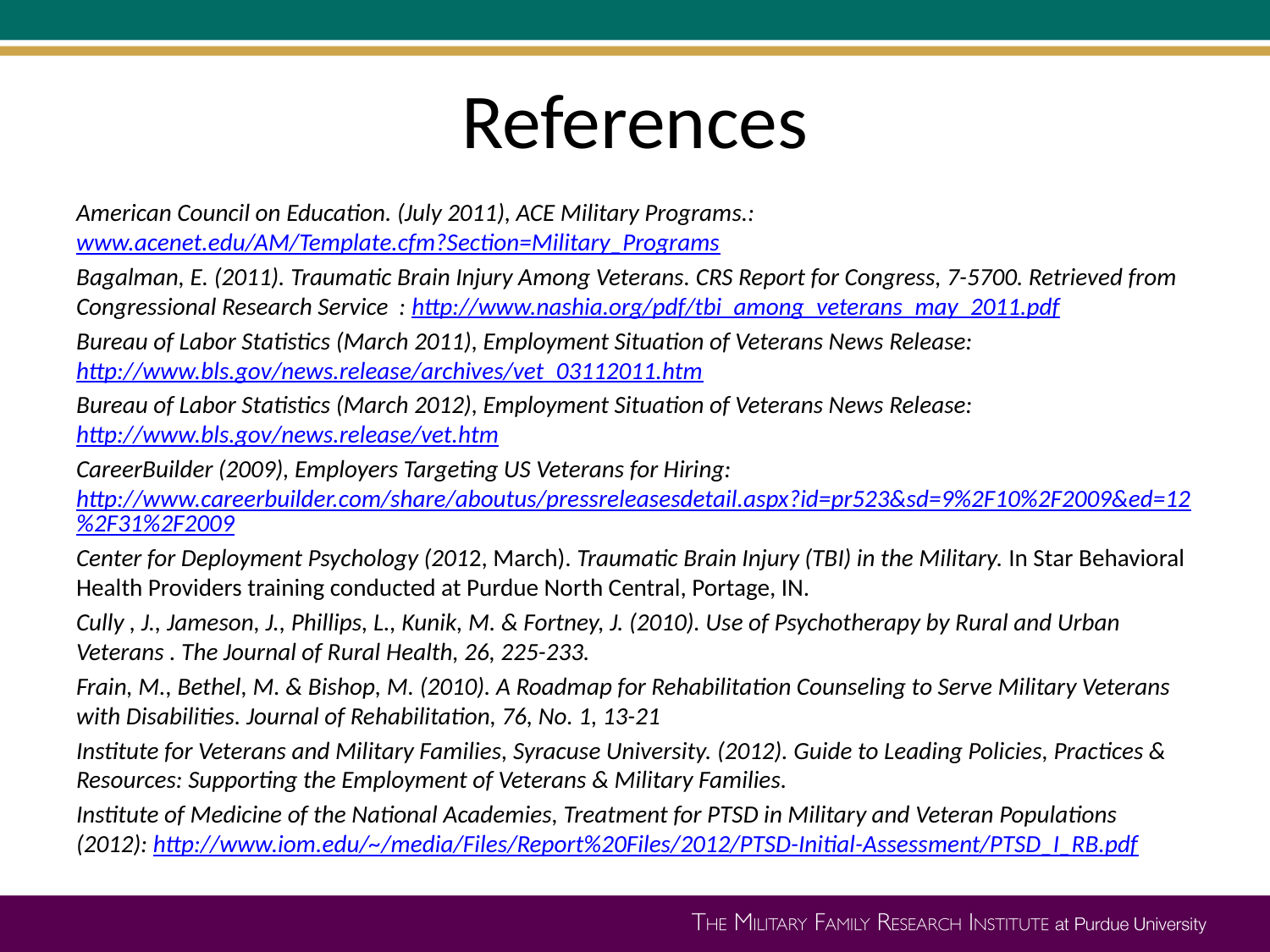

# References
American Council on Education. (July 2011), ACE Military Programs.: www.acenet.edu/AM/Template.cfm?Section=Military_Programs
Bagalman, E. (2011). Traumatic Brain Injury Among Veterans. CRS Report for Congress, 7-5700. Retrieved from Congressional Research Service  : http://www.nashia.org/pdf/tbi_among_veterans_may_2011.pdf
Bureau of Labor Statistics (March 2011), Employment Situation of Veterans News Release: http://www.bls.gov/news.release/archives/vet_03112011.htm
Bureau of Labor Statistics (March 2012), Employment Situation of Veterans News Release: http://www.bls.gov/news.release/vet.htm
CareerBuilder (2009), Employers Targeting US Veterans for Hiring: http://www.careerbuilder.com/share/aboutus/pressreleasesdetail.aspx?id=pr523&sd=9%2F10%2F2009&ed=12%2F31%2F2009
Center for Deployment Psychology (2012, March). Traumatic Brain Injury (TBI) in the Military. In Star Behavioral Health Providers training conducted at Purdue North Central, Portage, IN.
Cully , J., Jameson, J., Phillips, L., Kunik, M. & Fortney, J. (2010). Use of Psychotherapy by Rural and Urban Veterans . The Journal of Rural Health, 26, 225-233.
Frain, M., Bethel, M. & Bishop, M. (2010). A Roadmap for Rehabilitation Counseling to Serve Military Veterans with Disabilities. Journal of Rehabilitation, 76, No. 1, 13-21
Institute for Veterans and Military Families, Syracuse University. (2012). Guide to Leading Policies, Practices & Resources: Supporting the Employment of Veterans & Military Families.
Institute of Medicine of the National Academies, Treatment for PTSD in Military and Veteran Populations (2012): http://www.iom.edu/~/media/Files/Report%20Files/2012/PTSD-Initial-Assessment/PTSD_I_RB.pdf